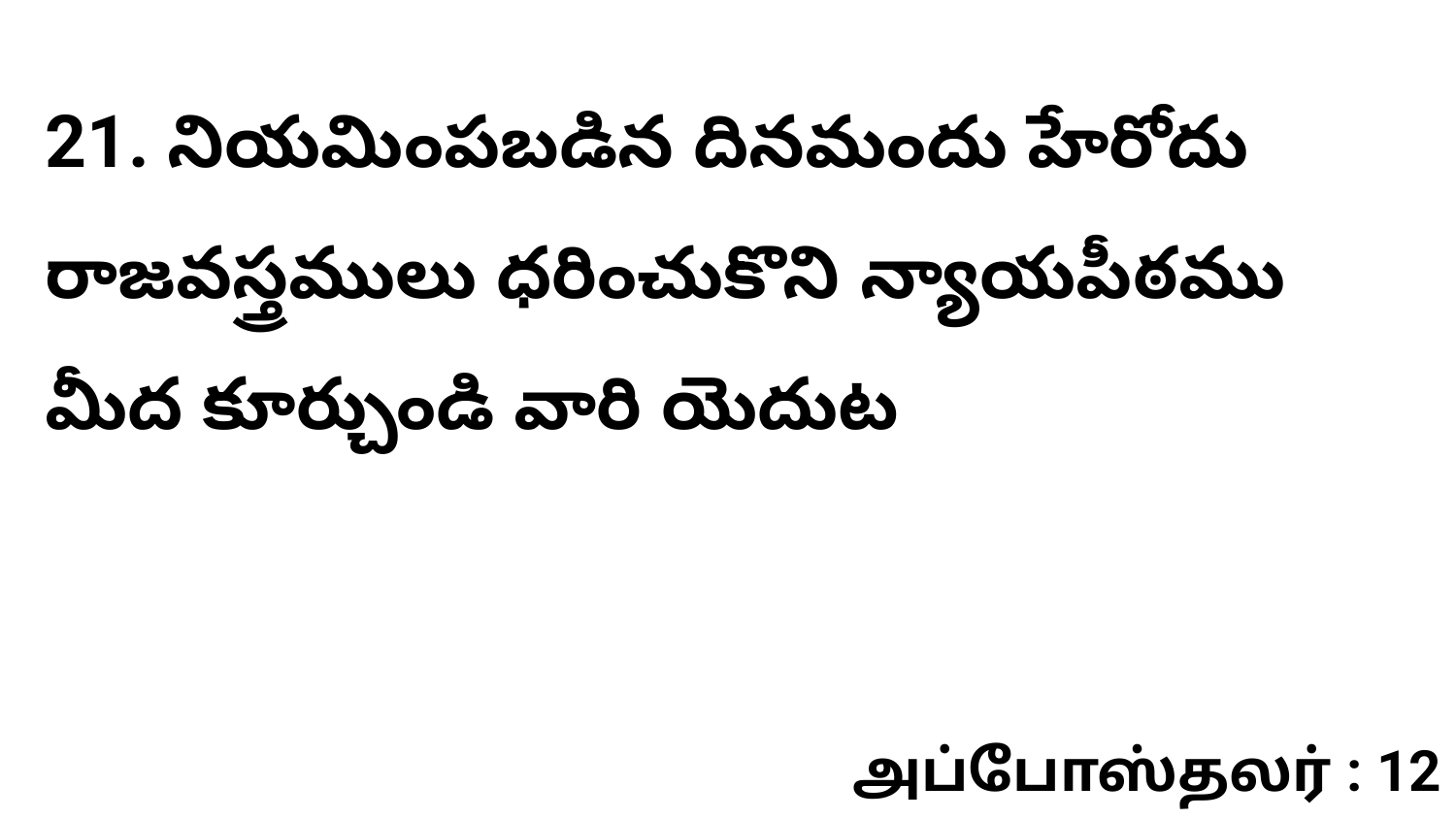

21. నియమింపబడిన దినమందు హేరోదు రాజవస్త్రములు ధరించుకొని న్యాయపీఠము మీద కూర్చుండి వారి యెదుట
அப்போஸ்தலர் : 12